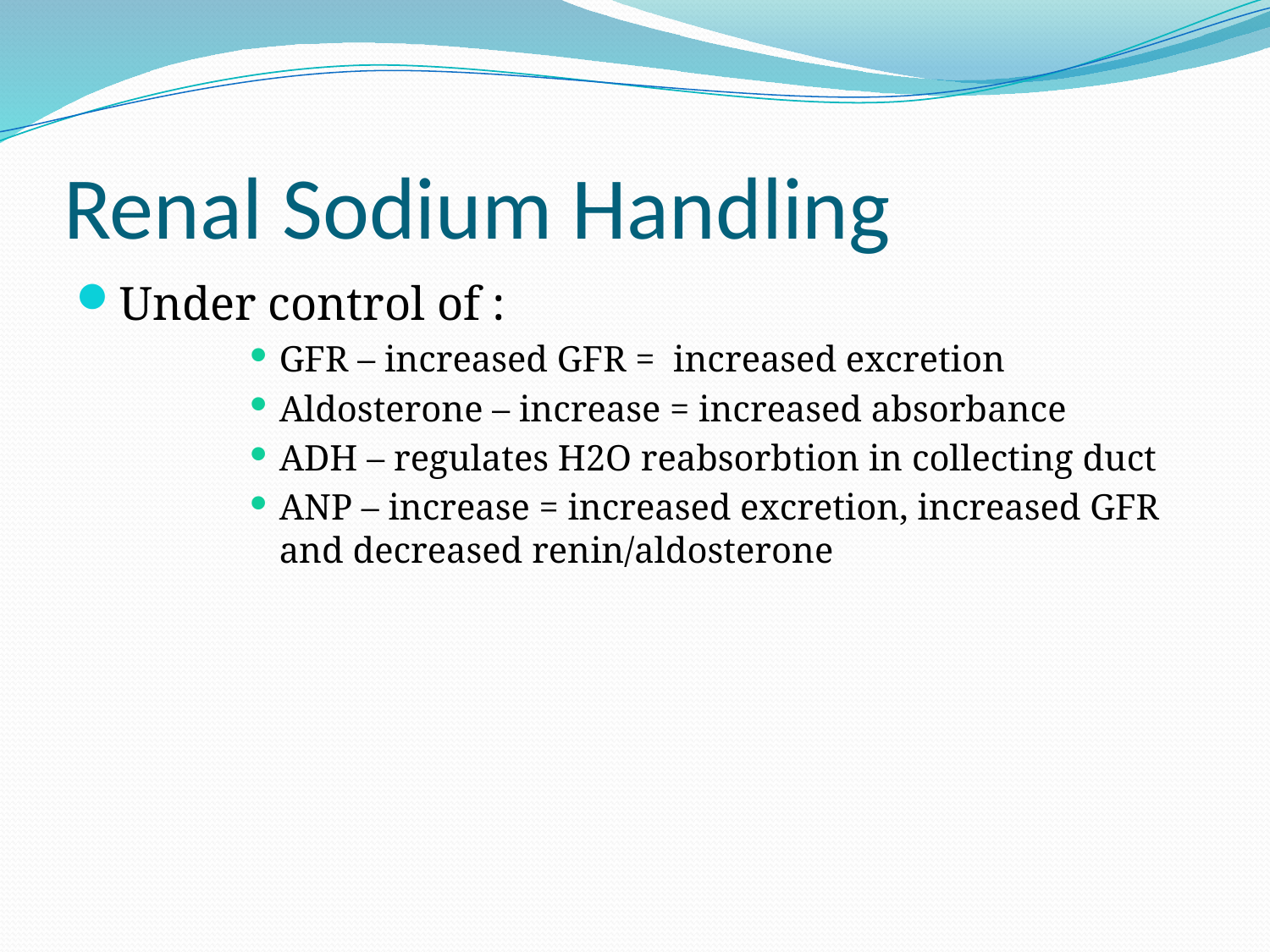

# Renal Sodium Handling
Under control of :
GFR – increased GFR =  increased excretion
Aldosterone – increase = increased absorbance
ADH – regulates H2O reabsorbtion in collecting duct
ANP – increase = increased excretion, increased GFR and decreased renin/aldosterone